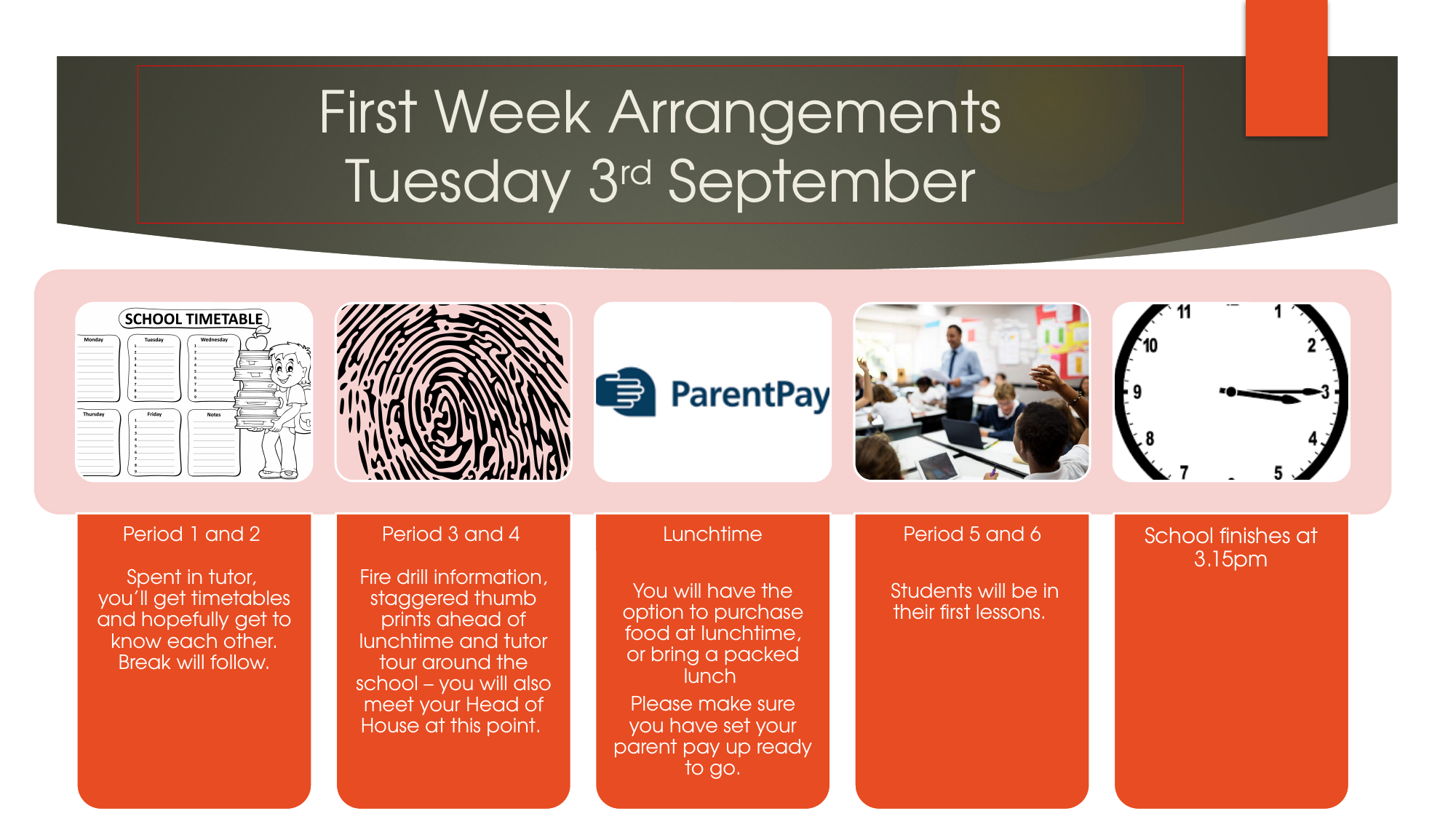

# First Week Arrangements Tuesday 3rd September
Period 1 and 2
Spent in tutor,
you’ll get timetables and hopefully get to know each other. Break will follow.
Period 3 and 4
Fire drill information, staggered thumb prints ahead of lunchtime and tutor tour around the school – you will also meet your Head of House at this point.
Lunchtime

You will have the option to purchase food at lunchtime, or bring a packed lunch
Please make sure you have set your parent pay up ready to go.
Period 5 and 6

 Students will be in their first lessons.
School finishes at 3.15pm